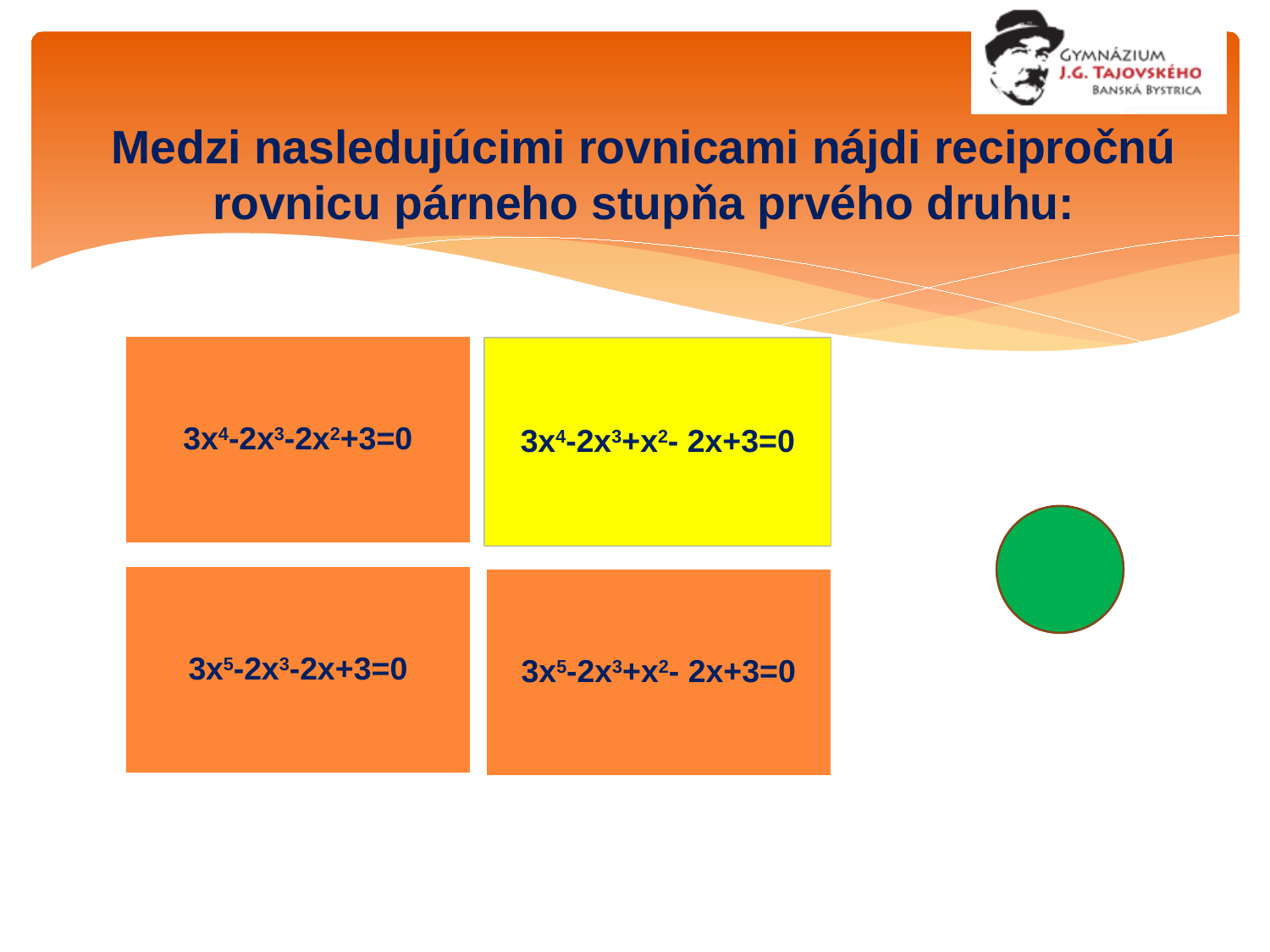

# Medzi nasledujúcimi rovnicami nájdi recipročnú rovnicu párneho stupňa prvého druhu:
3x4-2x3+x2- 2x+3=0
3x5-2x3-2x+3=0
3x4-2x3-2x2+3=0
3x5-2x3+x2- 2x+3=0

3x4-2x3+x2- 2x+3=0